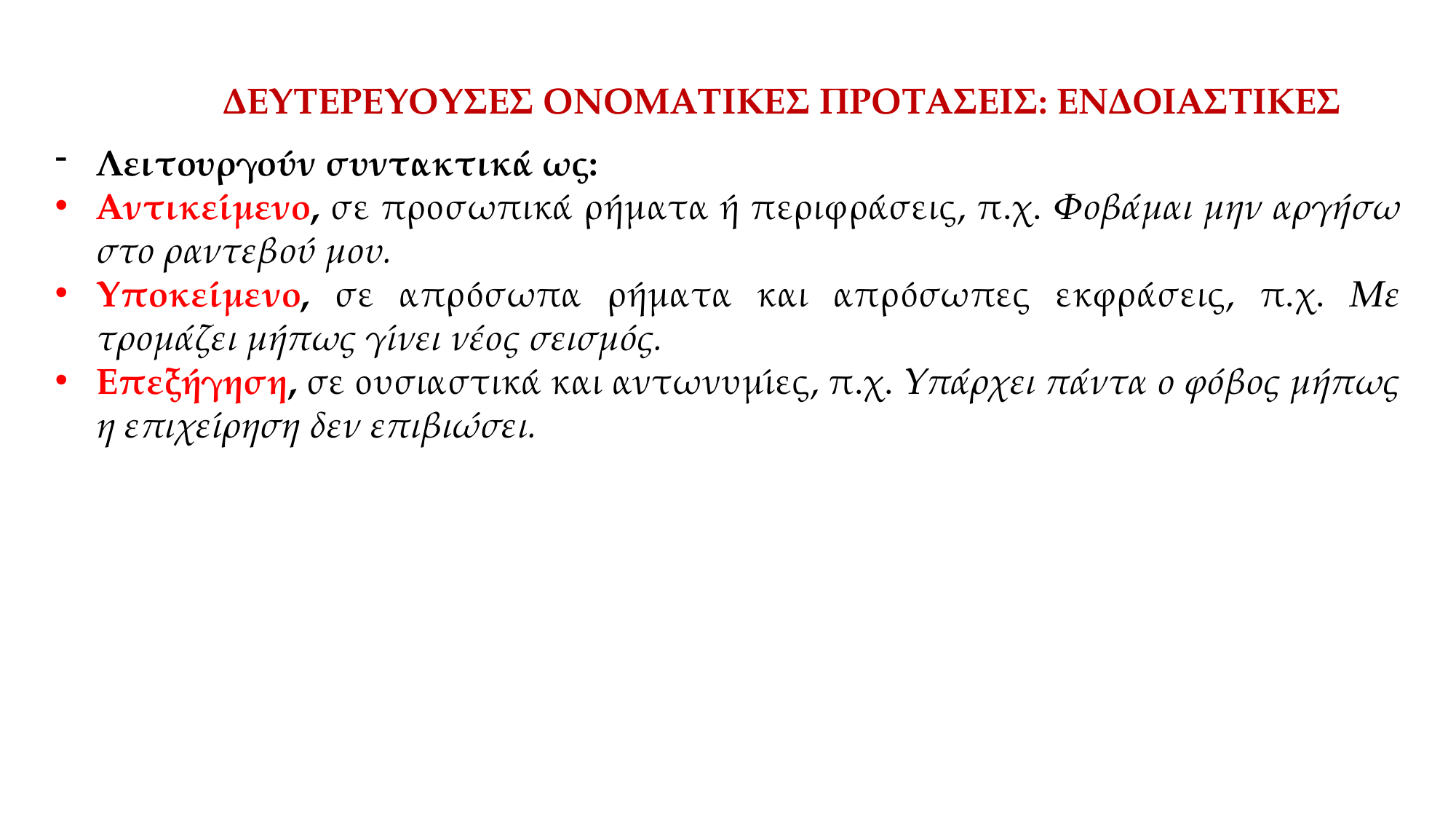

ΔΕΥΤΕΡΕΥΟΥΣΕΣ ΟΝΟΜΑΤΙΚΕΣ ΠΡΟΤΑΣΕΙΣ: ΕΝΔΟΙΑΣΤΙΚΕΣ

Λειτουργούν συντακτικά ως:
Αντικείμενο, σε προσωπικά ρήματα ή περιφράσεις, π.χ. Φοβάμαι μην αργήσω στο ραντεβού μου.
Υποκείμενο, σε απρόσωπα ρήματα και απρόσωπες εκφράσεις, π.χ. Με τρομάζει μήπως γίνει νέος σεισμός.
Επεξήγηση, σε ουσιαστικά και αντωνυμίες, π.χ. Υπάρχει πάντα ο φόβος μήπως η επιχείρηση δεν επιβιώσει.